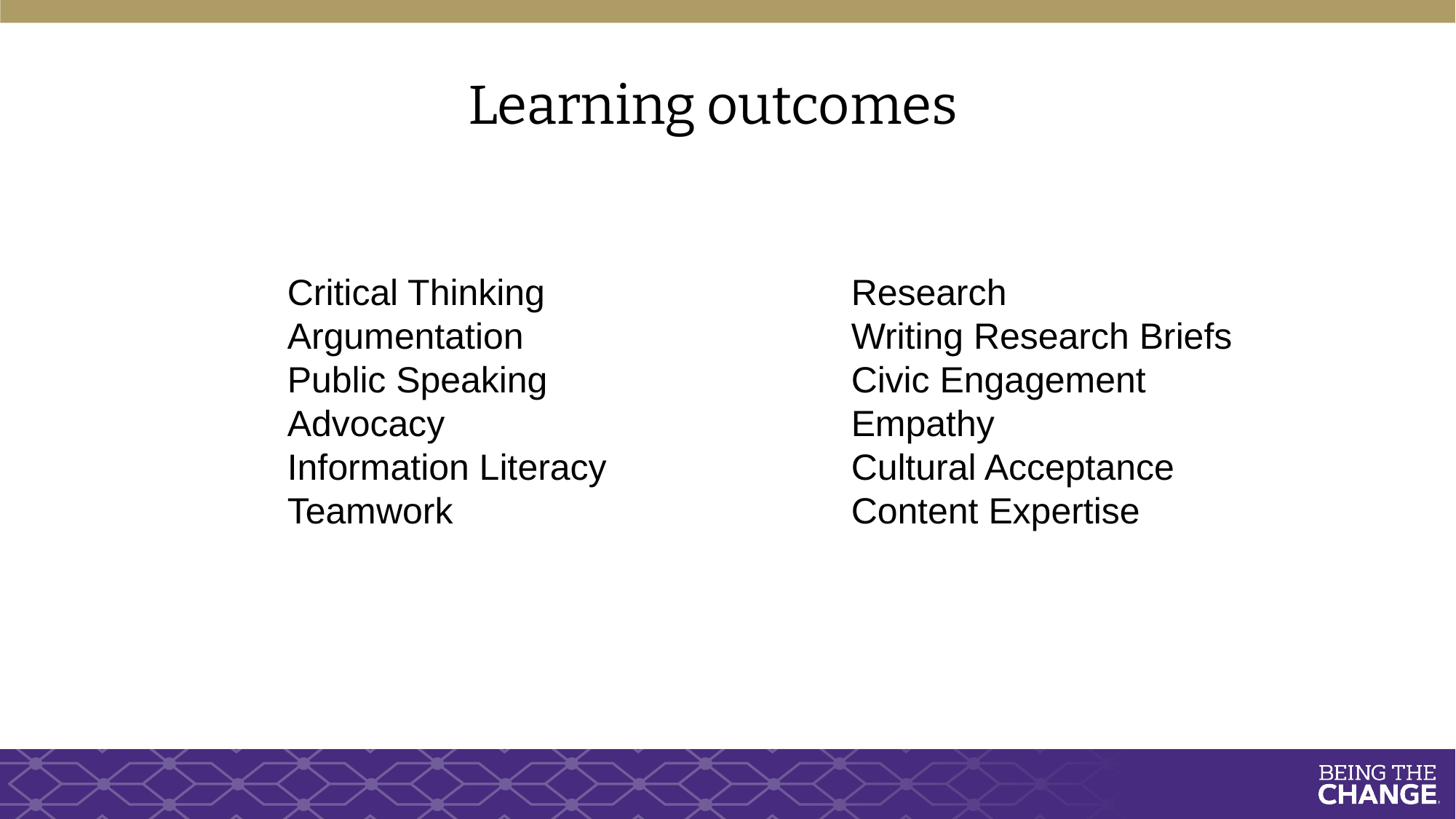

# Learning outcomes
Critical Thinking
Argumentation
Public Speaking
Advocacy
Information Literacy
Teamwork

Research
Writing Research Briefs
Civic Engagement
Empathy
Cultural Acceptance
Content Expertise